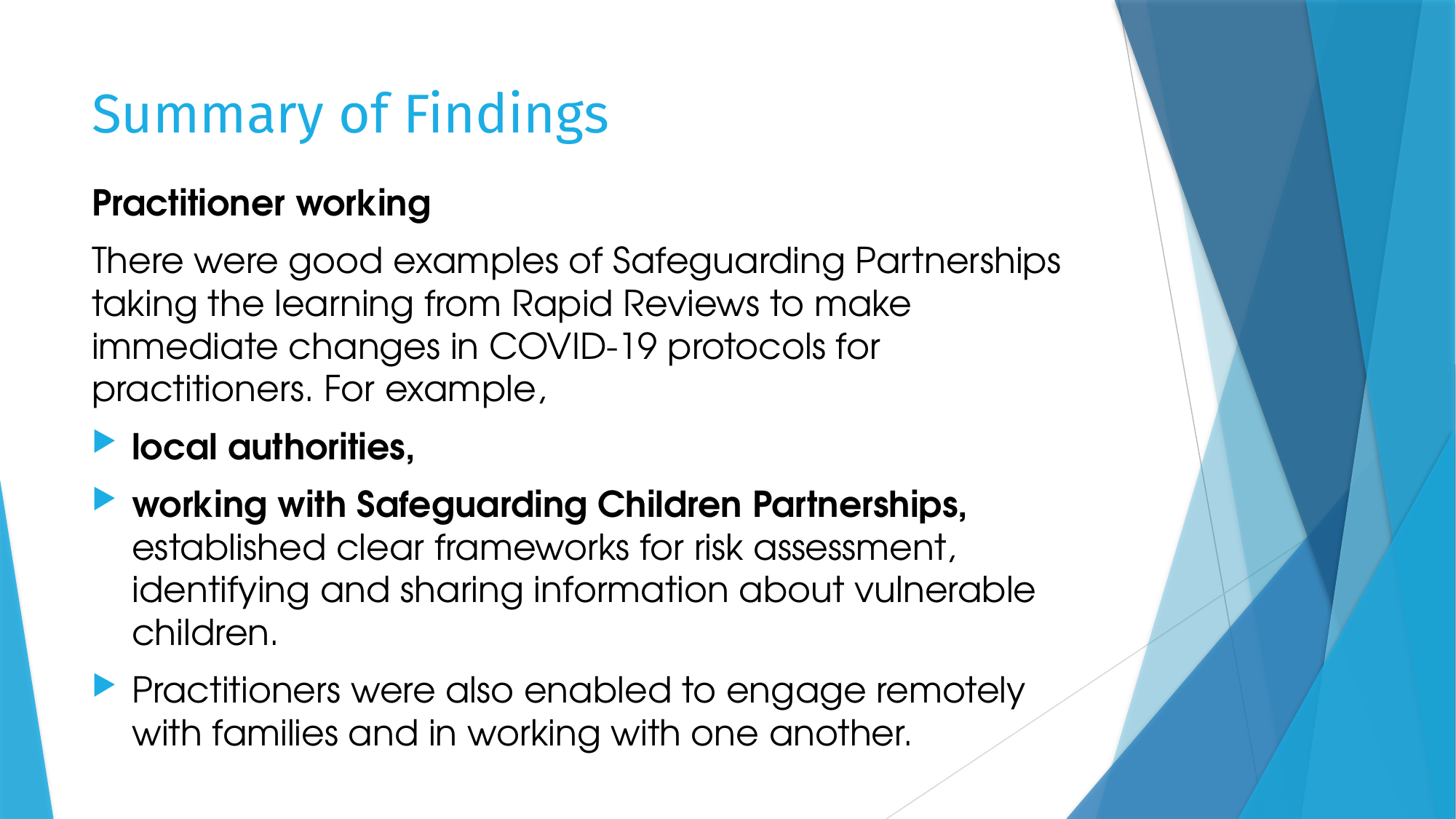

# Summary of Findings
Practitioner working
There were good examples of Safeguarding Partnerships taking the learning from Rapid Reviews to make immediate changes in COVID-19 protocols for practitioners. For example,
local authorities,
working with Safeguarding Children Partnerships, established clear frameworks for risk assessment, identifying and sharing information about vulnerable children.
Practitioners were also enabled to engage remotely with families and in working with one another.